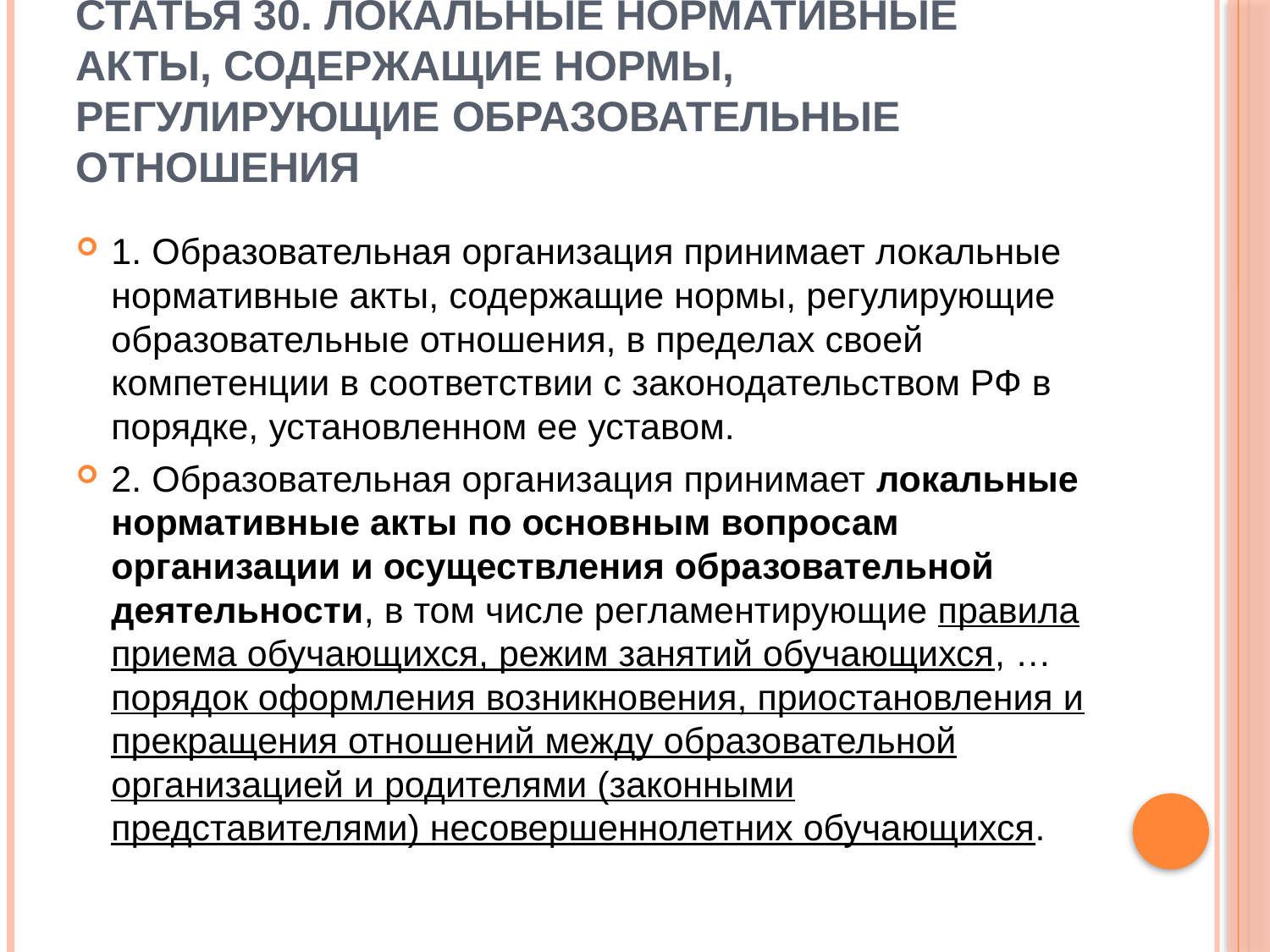

# Статья 30. Локальные нормативные акты, содержащие нормы, регулирующие образовательные отношения
1. Образовательная организация принимает локальные нормативные акты, содержащие нормы, регулирующие образовательные отношения, в пределах своей компетенции в соответствии с законодательством РФ в порядке, установленном ее уставом.
2. Образовательная организация принимает локальные нормативные акты по основным вопросам организации и осуществления образовательной деятельности, в том числе регламентирующие правила приема обучающихся, режим занятий обучающихся, … порядок оформления возникновения, приостановления и прекращения отношений между образовательной организацией и родителями (законными представителями) несовершеннолетних обучающихся.